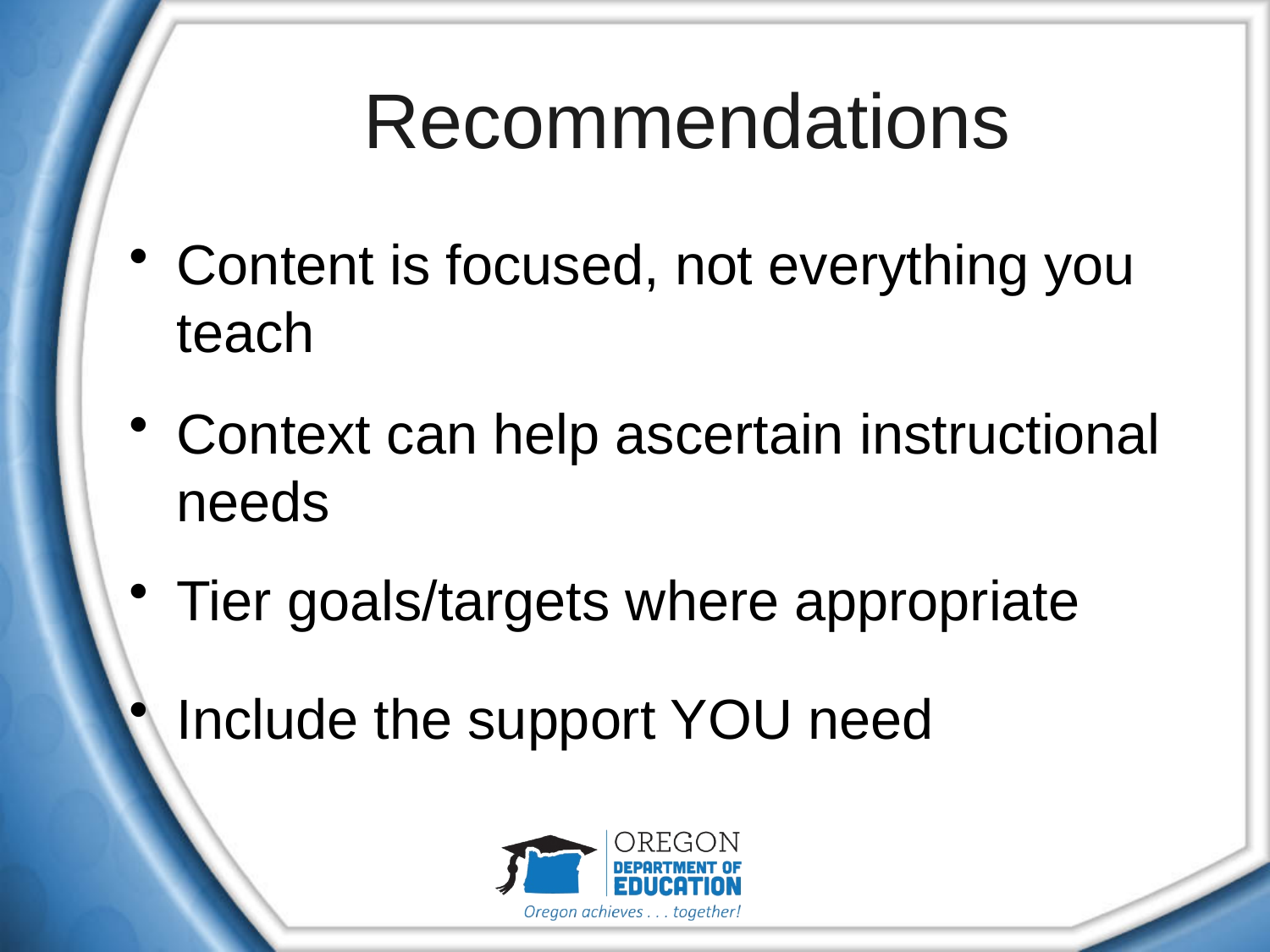

# Recommendations
Content is focused, not everything you teach

Context can help ascertain instructional needs

Tier goals/targets where appropriate

Include the support YOU need